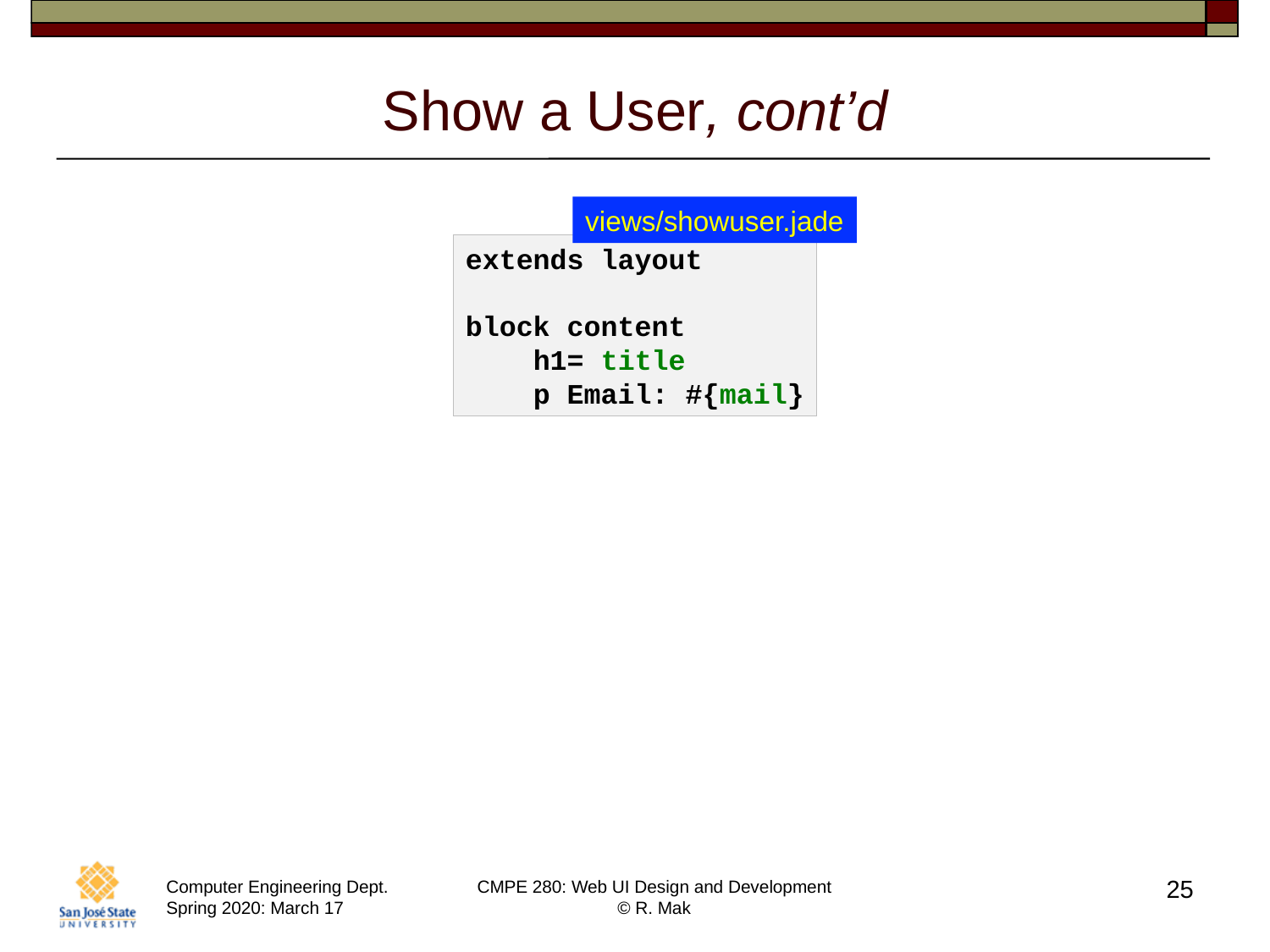

# Show a User, cont’d
views/showuser.jade
extends layout
block content
    h1= title
    p Email: #{mail}
25